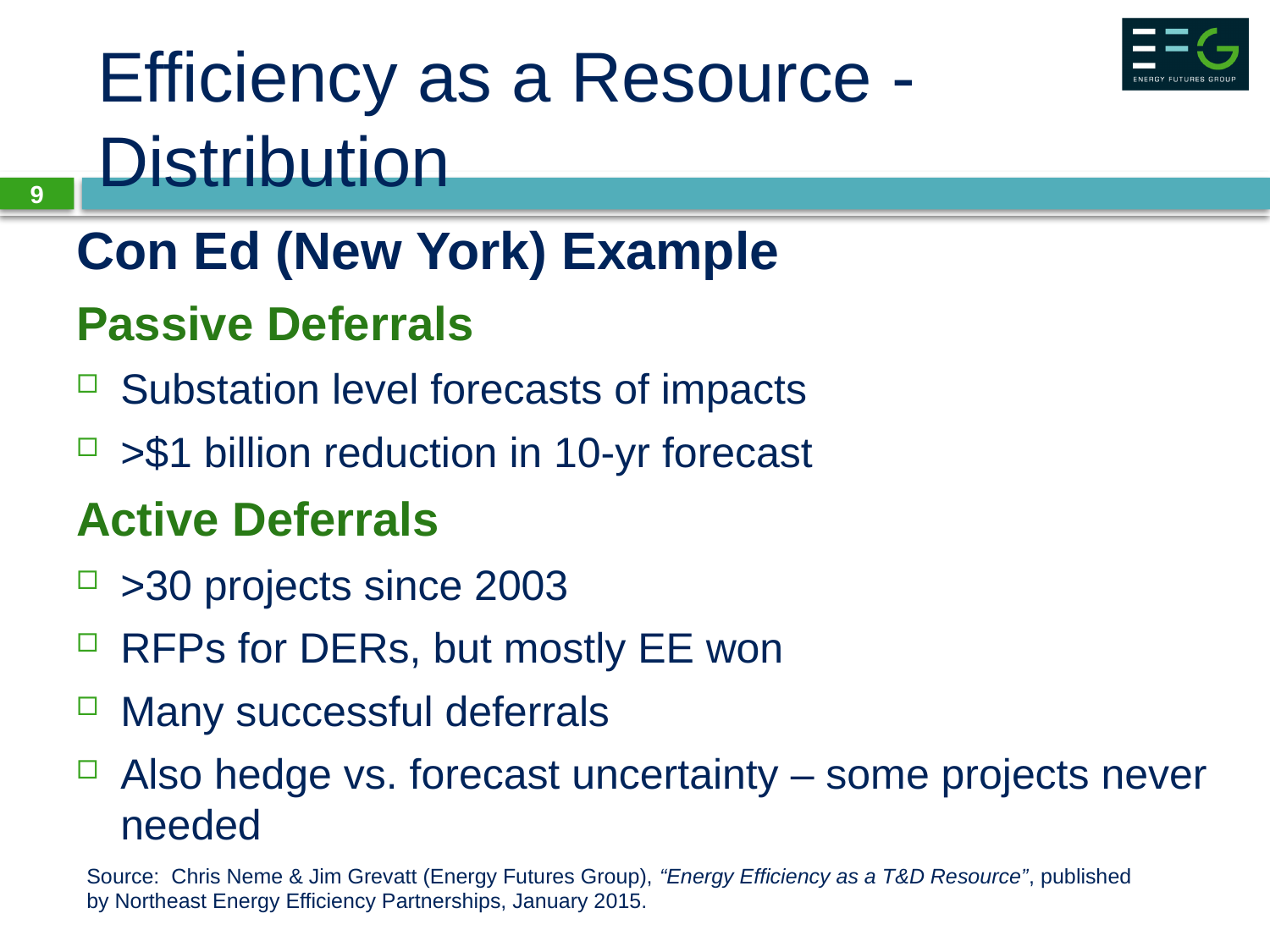

# Efficiency as a Resource - Distribution
9
Con Ed (New York) Example
Passive Deferrals
Substation level forecasts of impacts
>$1 billion reduction in 10-yr forecast
Active Deferrals
>30 projects since 2003
RFPs for DERs, but mostly EE won
Many successful deferrals
Also hedge vs. forecast uncertainty – some projects never needed
Source:  Chris Neme & Jim Grevatt (Energy Futures Group), “Energy Efficiency as a T&D Resource”, published by Northeast Energy Efficiency Partnerships, January 2015.